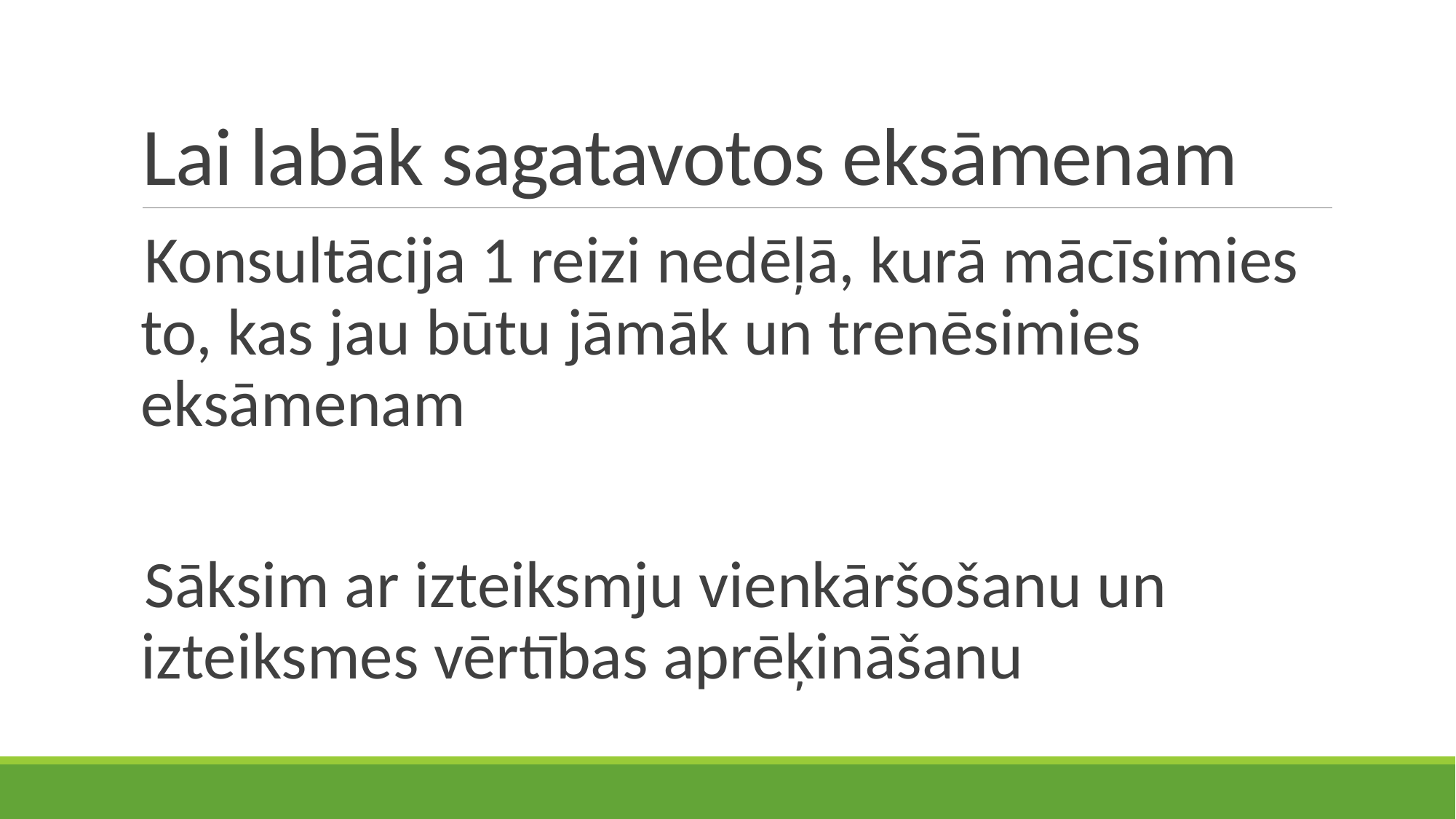

# Lai labāk sagatavotos eksāmenam
Konsultācija 1 reizi nedēļā, kurā mācīsimies to, kas jau būtu jāmāk un trenēsimies eksāmenam

Sāksim ar izteiksmju vienkāršošanu un izteiksmes vērtības aprēķināšanu